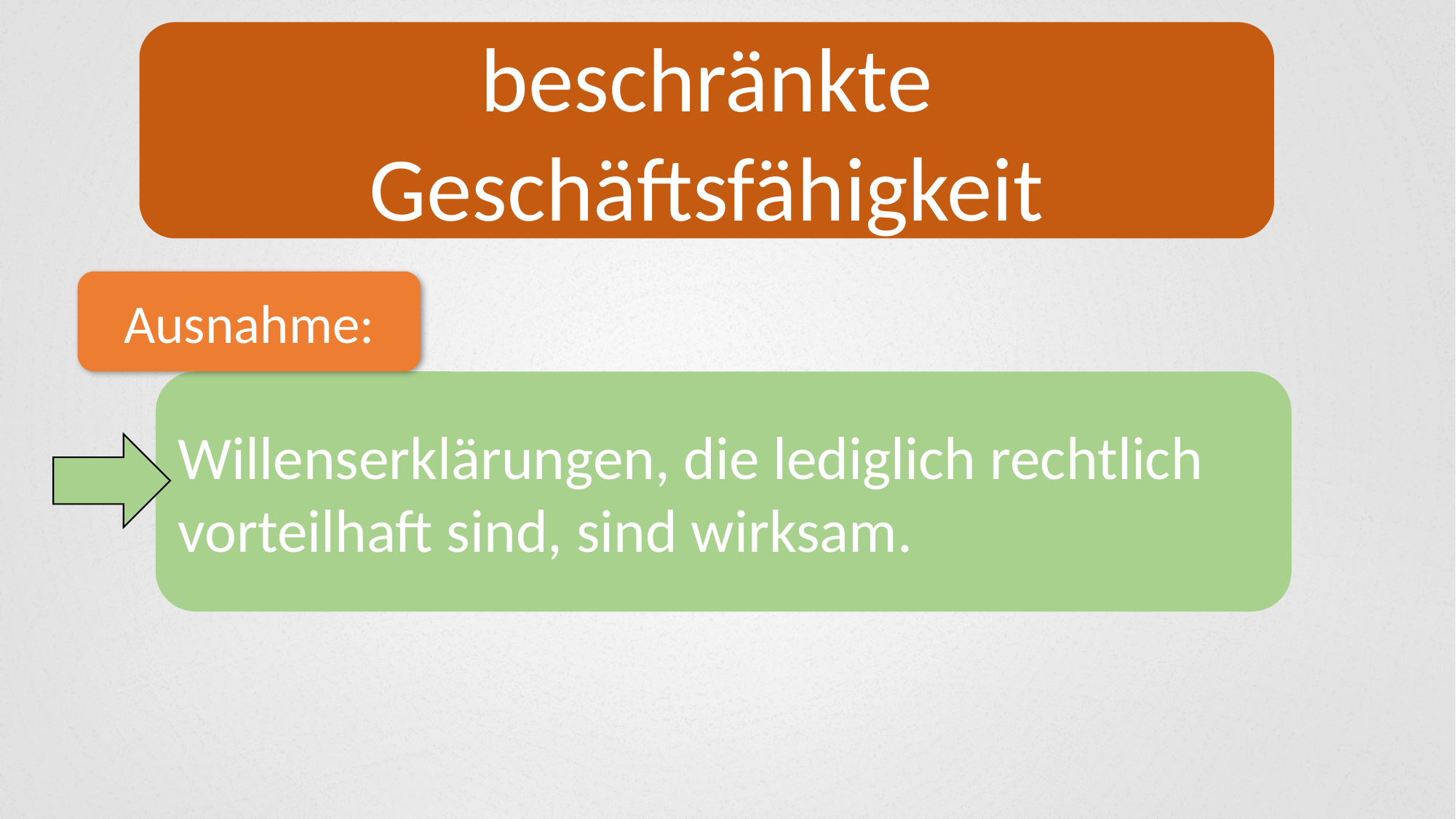

beschränkte Geschäftsfähigkeit
Ausnahme:

Willenserklärungen, die lediglich rechtlich vorteilhaft sind, sind wirksam.